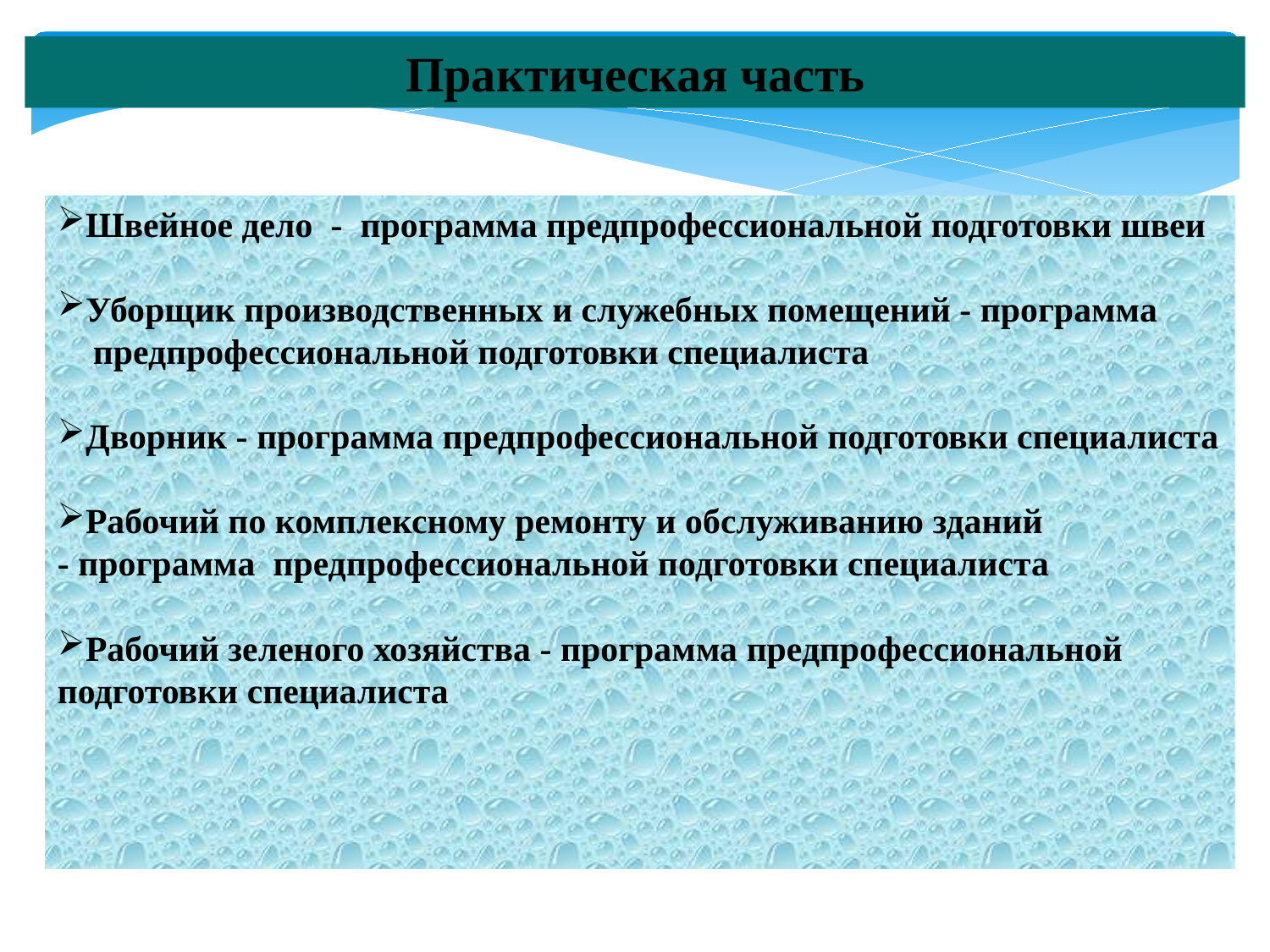

Практическая часть
Швейное дело  -  программа предпрофессиональной подготовки швеи

Уборщик производственных и служебных помещений - программа            предпрофессиональной подготовки специалиста

Дворник - программа предпрофессиональной подготовки специалиста

Рабочий по комплексному ремонту и обслуживанию зданий                    - программа  предпрофессиональной подготовки специалиста

Рабочий зеленого хозяйства - программа предпрофессиональной подготовки специалиста